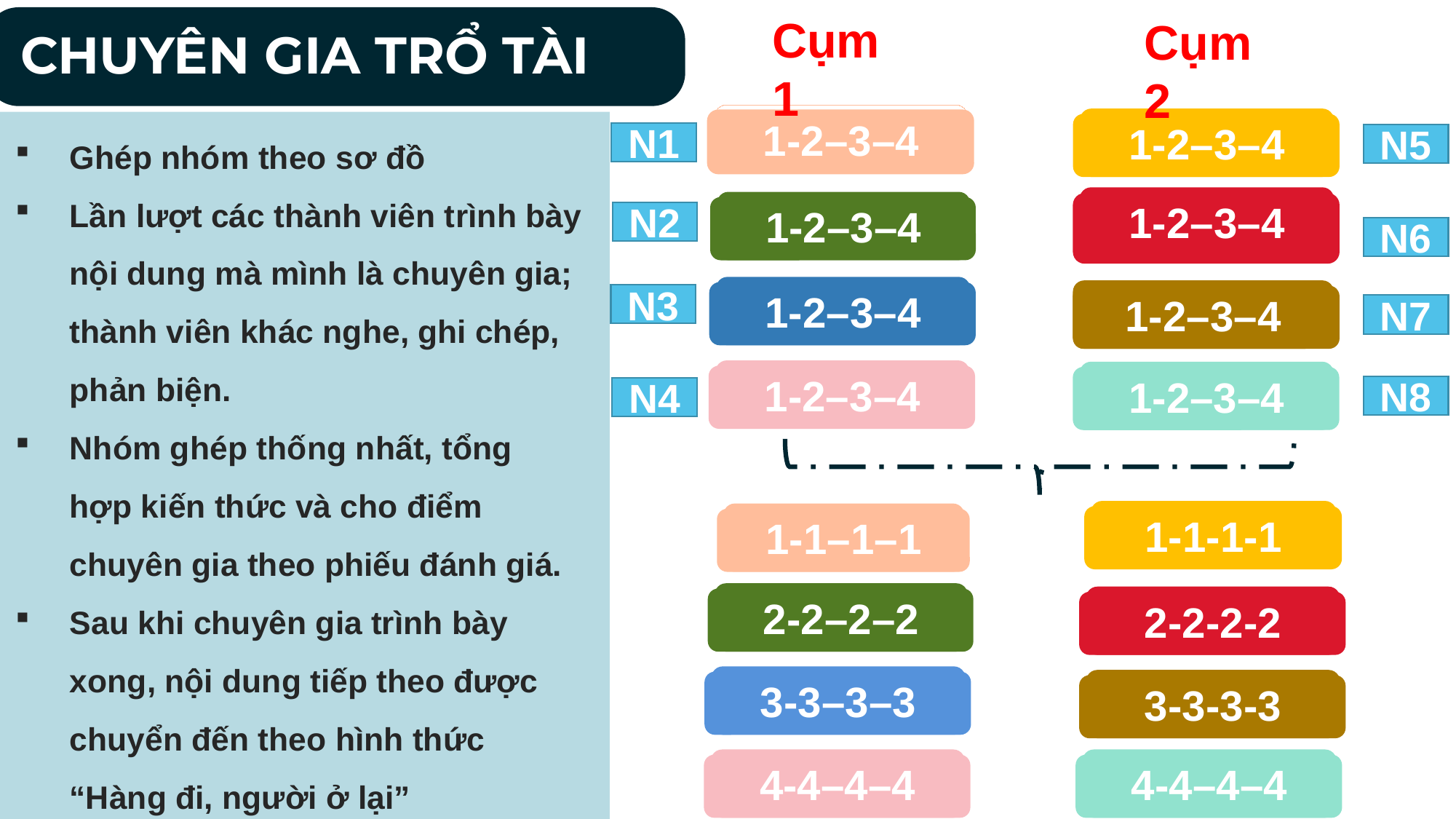

Cụm 1
Cụm 2

CHUYÊN GIA TRỔ TÀI
1-2–3–4

1-2–3–4

Ghép nhóm theo sơ đồ
Lần lượt các thành viên trình bày nội dung mà mình là chuyên gia; thành viên khác nghe, ghi chép, phản biện.
Nhóm ghép thống nhất, tổng hợp kiến thức và cho điểm chuyên gia theo phiếu đánh giá.
Sau khi chuyên gia trình bày xong, nội dung tiếp theo được chuyển đến theo hình thức “Hàng đi, người ở lại”
Gv mời thành viên bất kì trong nhóm chuyên gia trình bày.

N1
N5
1-2–3–4

1-2–3–4

N2

N6
1-2–3–4

1-2–3–4

N3
N7
1-2–3–4

1-2–3–4

N8
N4
1-1-1-1

1-1–1–1

2-2–2–2

2-2-2-2

3-3–3–3

3-3-3-3

4-4–4–4

4-4–4–4